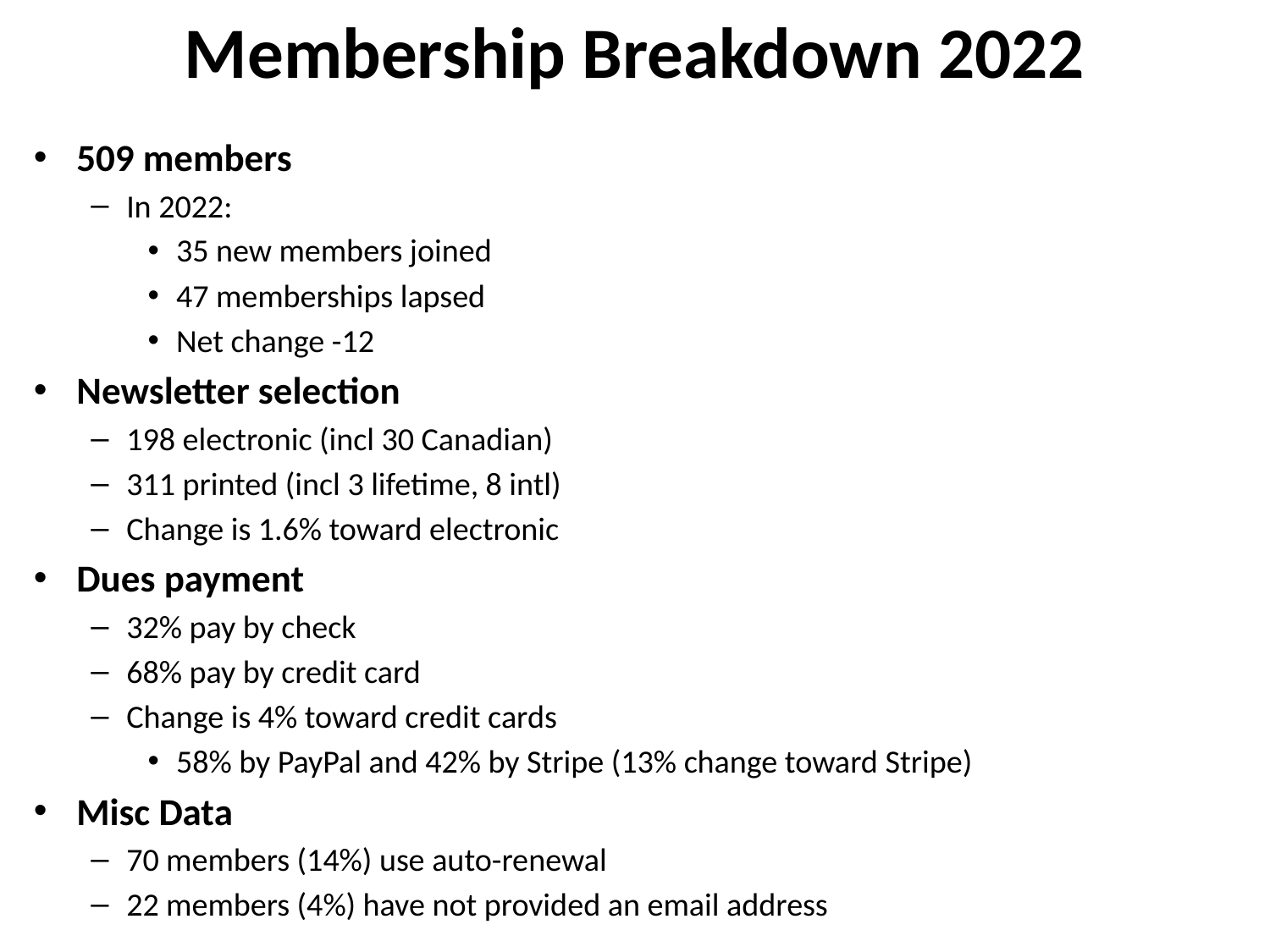

# Membership Breakdown 2022
509 members
In 2022:
35 new members joined
47 memberships lapsed
Net change -12
Newsletter selection
198 electronic (incl 30 Canadian)
311 printed (incl 3 lifetime, 8 intl)
Change is 1.6% toward electronic
Dues payment
32% pay by check
68% pay by credit card
Change is 4% toward credit cards
58% by PayPal and 42% by Stripe (13% change toward Stripe)
Misc Data
70 members (14%) use auto-renewal
22 members (4%) have not provided an email address